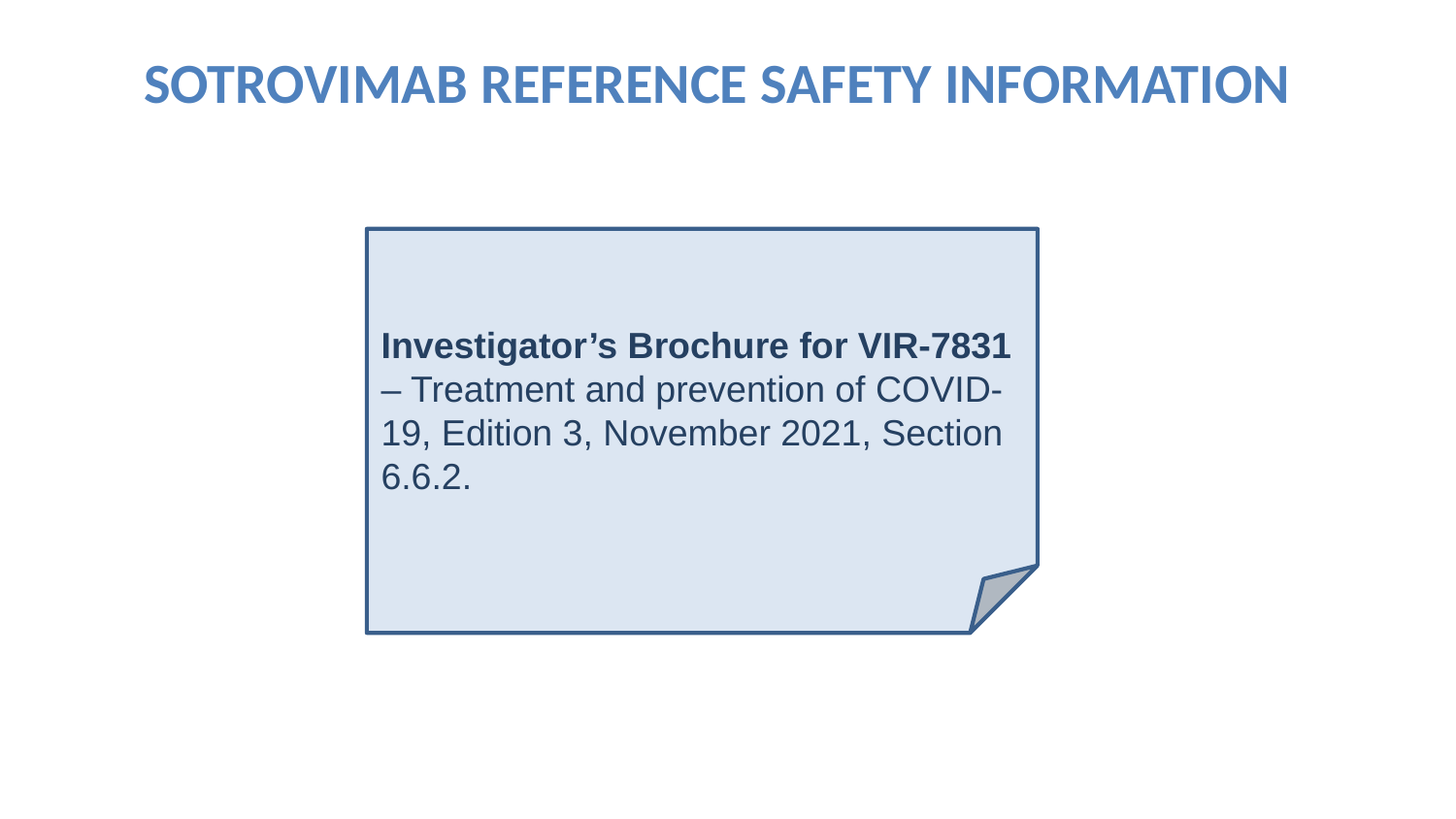

# SOTROVIMAB REFERENCE SAFETY INFORMATION

Investigator’s Brochure for VIR-7831 – Treatment and prevention of COVID-19, Edition 3, November 2021, Section 6.6.2.